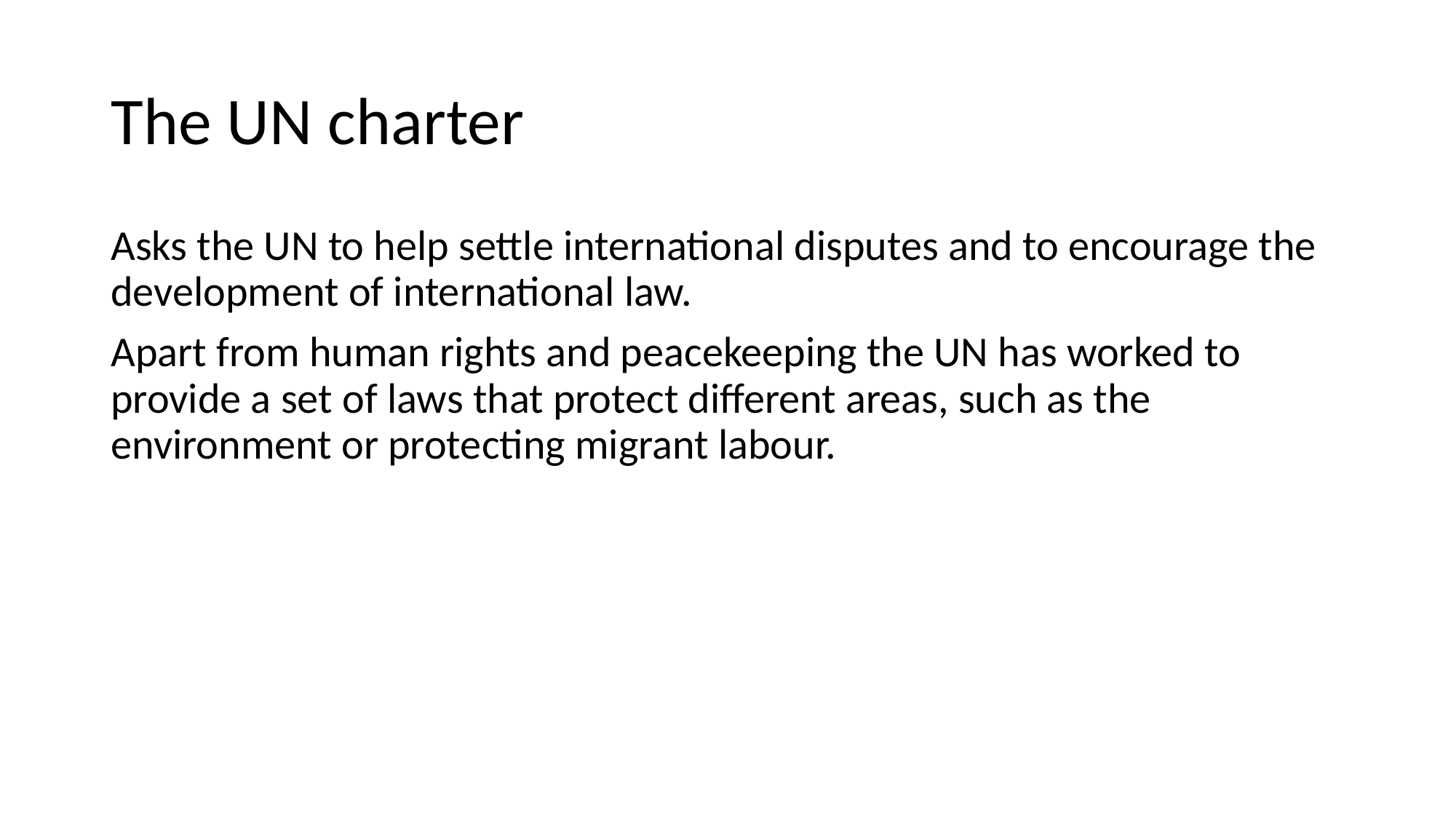

# The UN charter
Asks the UN to help settle international disputes and to encourage the development of international law.
Apart from human rights and peacekeeping the UN has worked to provide a set of laws that protect different areas, such as the environment or protecting migrant labour.